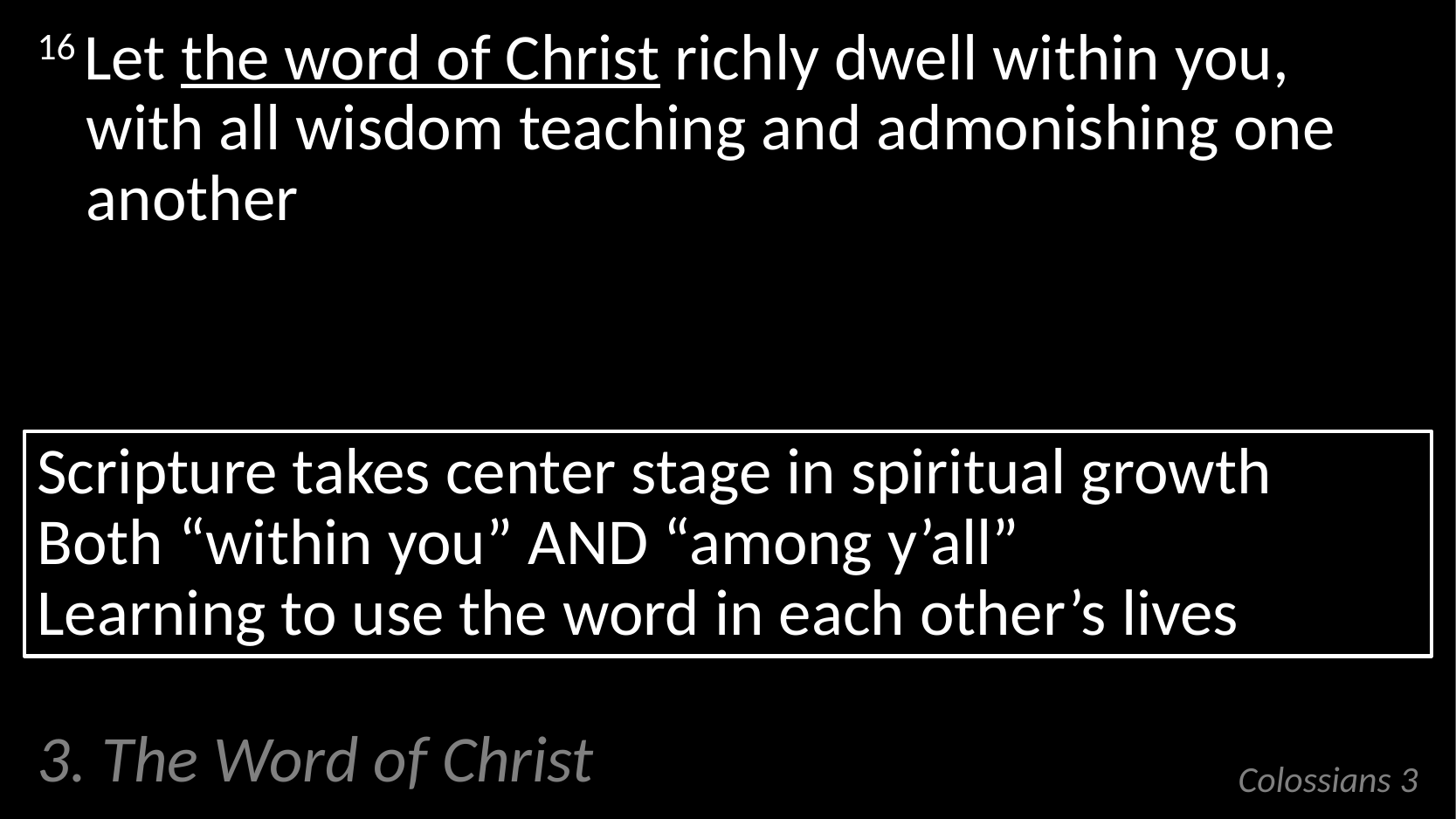

16 Let the word of Christ richly dwell within you,
with all wisdom teaching and admonishing one another
Scripture takes center stage in spiritual growth
Both “within you” AND “among y’all”
Learning to use the word in each other’s lives
3. The Word of Christ
# Colossians 3